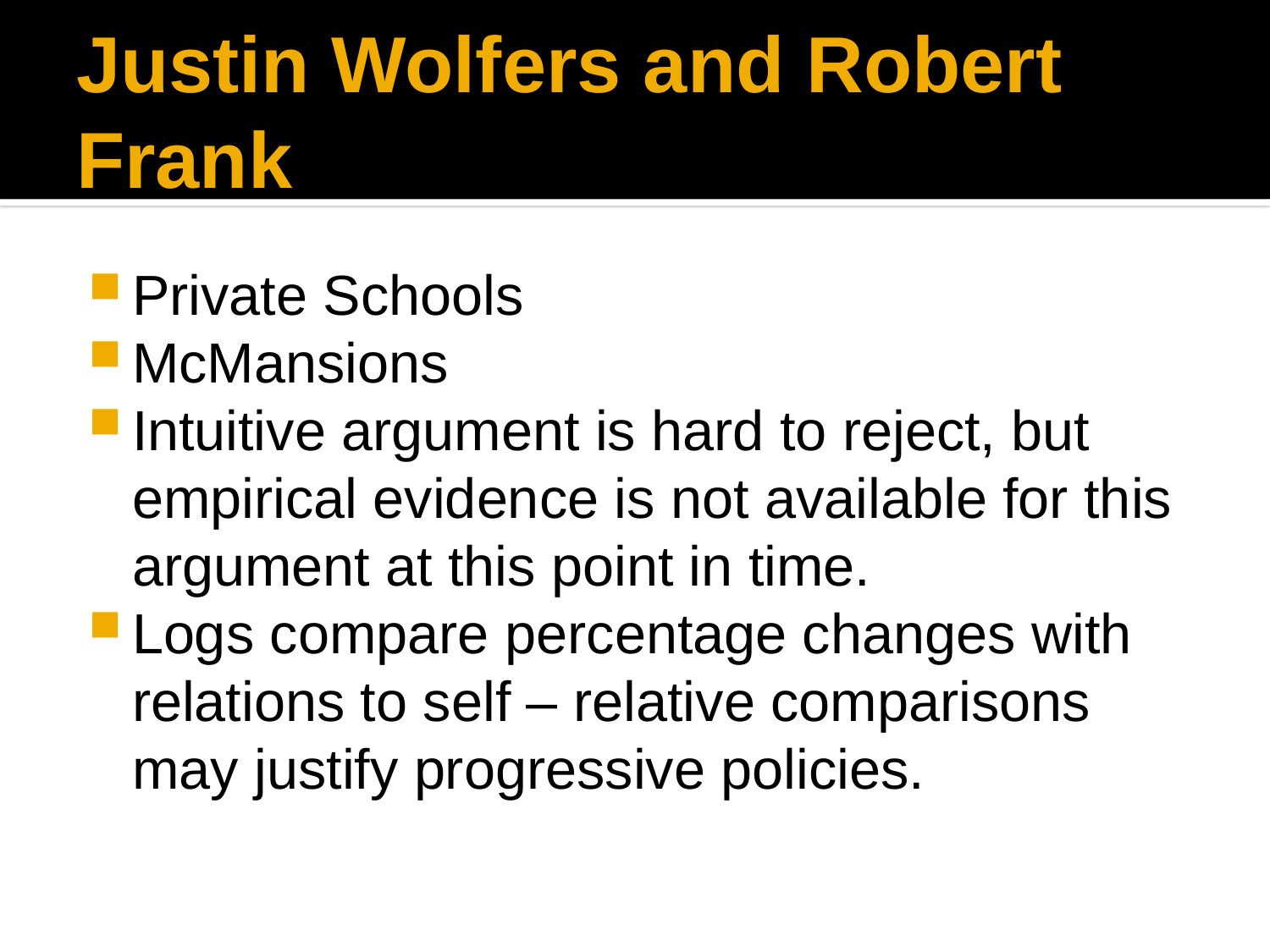

# Justin Wolfers and Robert Frank
Private Schools
McMansions
Intuitive argument is hard to reject, but empirical evidence is not available for this argument at this point in time.
Logs compare percentage changes with relations to self – relative comparisons may justify progressive policies.